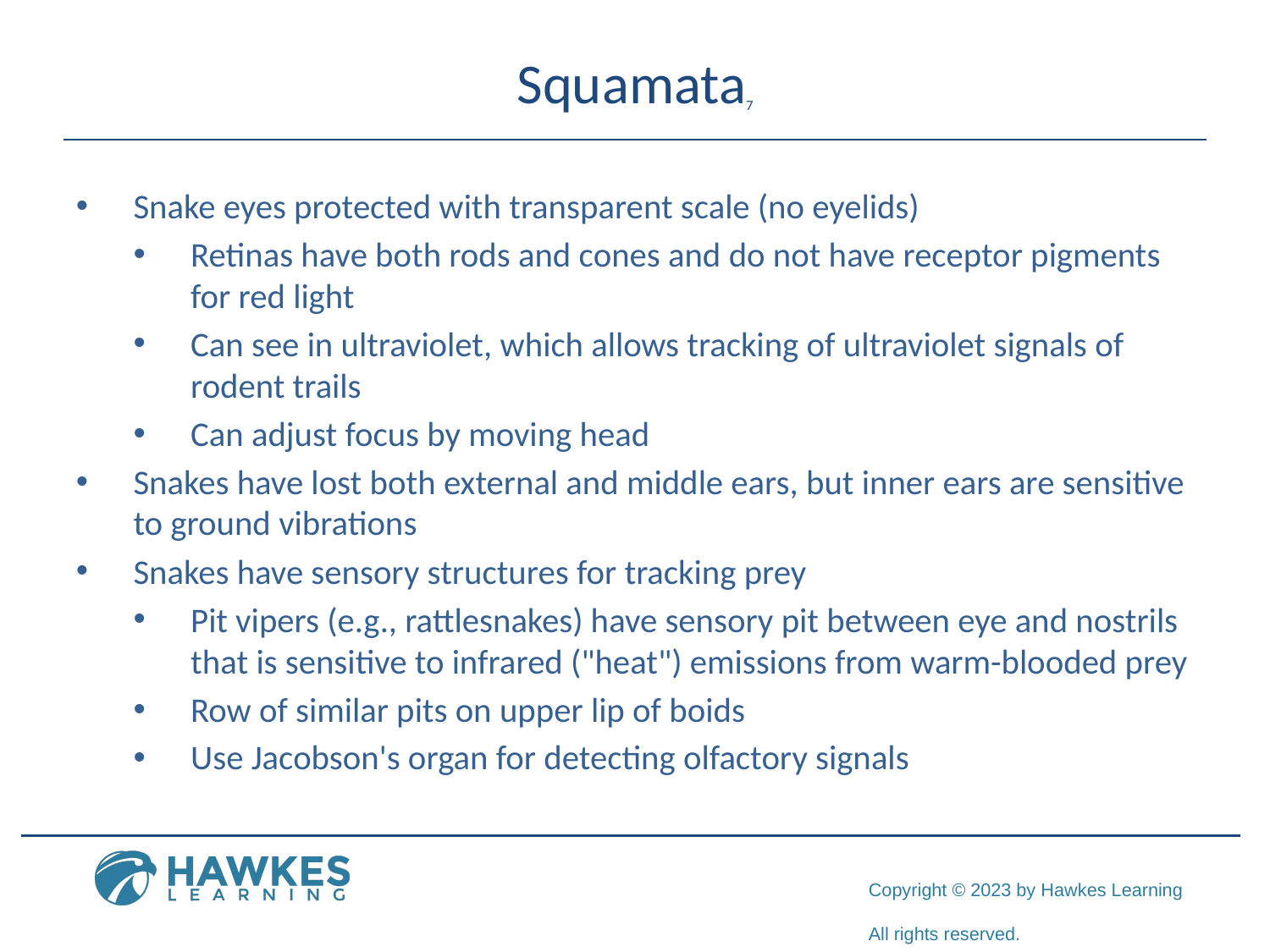

# Squamata7
Snake eyes protected with transparent scale (no eyelids)
Retinas have both rods and cones and do not have receptor pigments for red light
Can see in ultraviolet, which allows tracking of ultraviolet signals of rodent trails
Can adjust focus by moving head
Snakes have lost both external and middle ears, but inner ears are sensitive to ground vibrations
Snakes have sensory structures for tracking prey
Pit vipers (e.g., rattlesnakes) have sensory pit between eye and nostrils that is sensitive to infrared ("heat") emissions from warm-blooded prey
Row of similar pits on upper lip of boids
Use Jacobson's organ for detecting olfactory signals